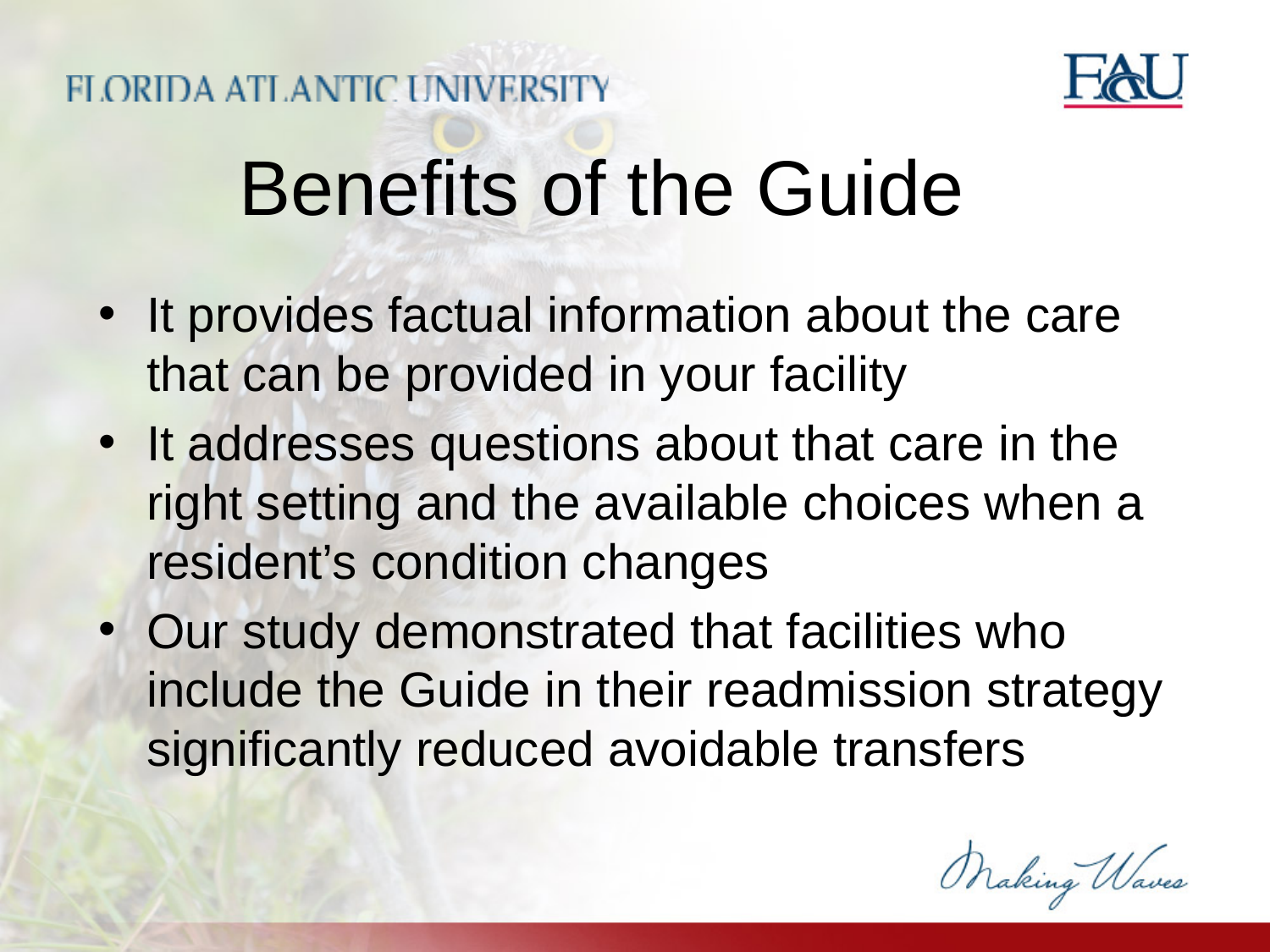

# Benefits of the Guide
It provides factual information about the care that can be provided in your facility
It addresses questions about that care in the right setting and the available choices when a resident’s condition changes
Our study demonstrated that facilities who include the Guide in their readmission strategy significantly reduced avoidable transfers